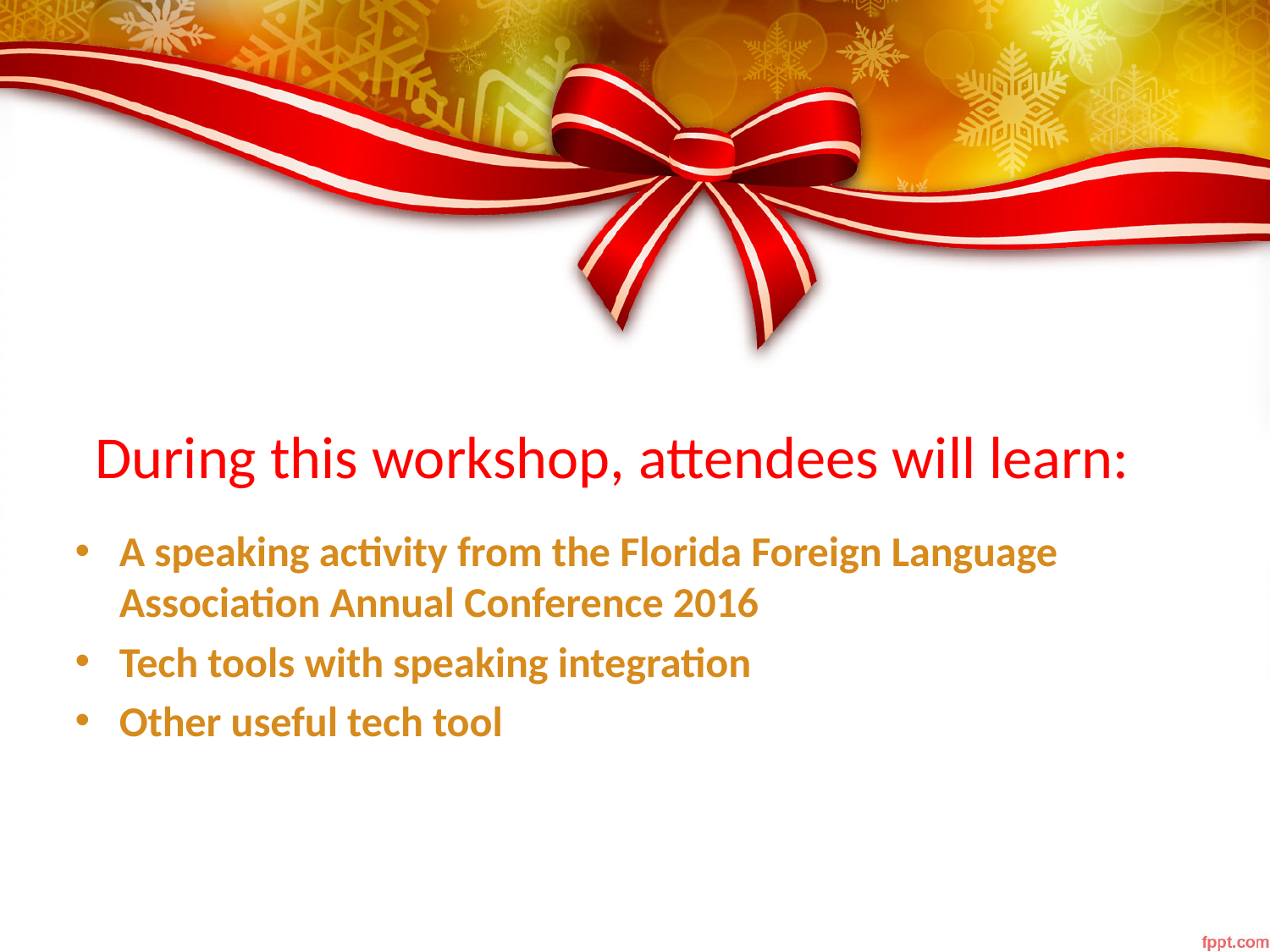

# During this workshop, attendees will learn:
A speaking activity from the Florida Foreign Language Association Annual Conference 2016
Tech tools with speaking integration
Other useful tech tool